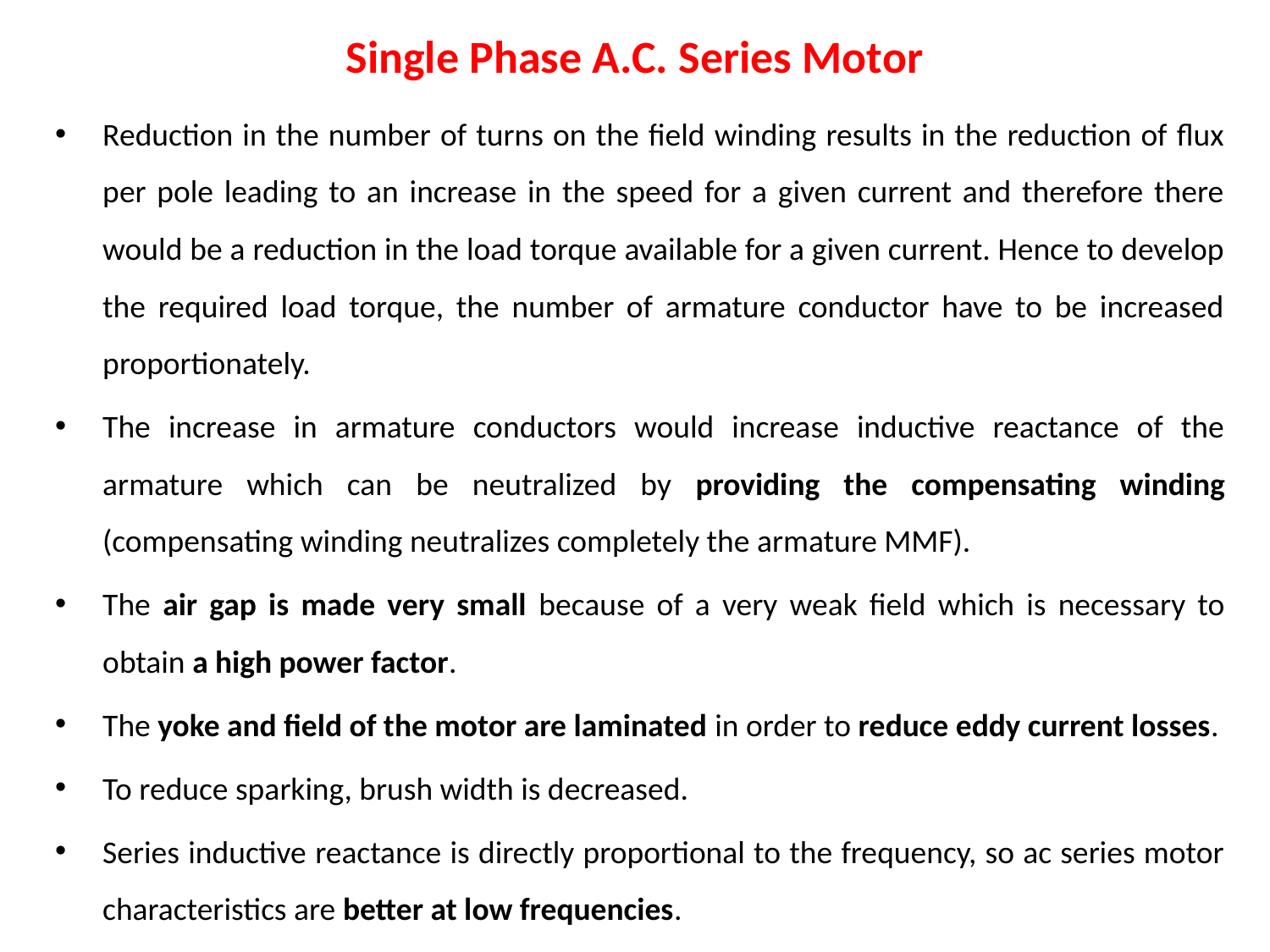

# Single Phase A.C. Series Motor
Reduction in the number of turns on the field winding results in the reduction of flux per pole leading to an increase in the speed for a given current and therefore there would be a reduction in the load torque available for a given current. Hence to develop the required load torque, the number of armature conductor have to be increased proportionately.
The increase in armature conductors would increase inductive reactance of the armature which can be neutralized by providing the compensating winding (compensating winding neutralizes completely the armature MMF).
The air gap is made very small because of a very weak field which is necessary to obtain a high power factor.
The yoke and field of the motor are laminated in order to reduce eddy current losses.
To reduce sparking, brush width is decreased.
Series inductive reactance is directly proportional to the frequency, so ac series motor characteristics are better at low frequencies.